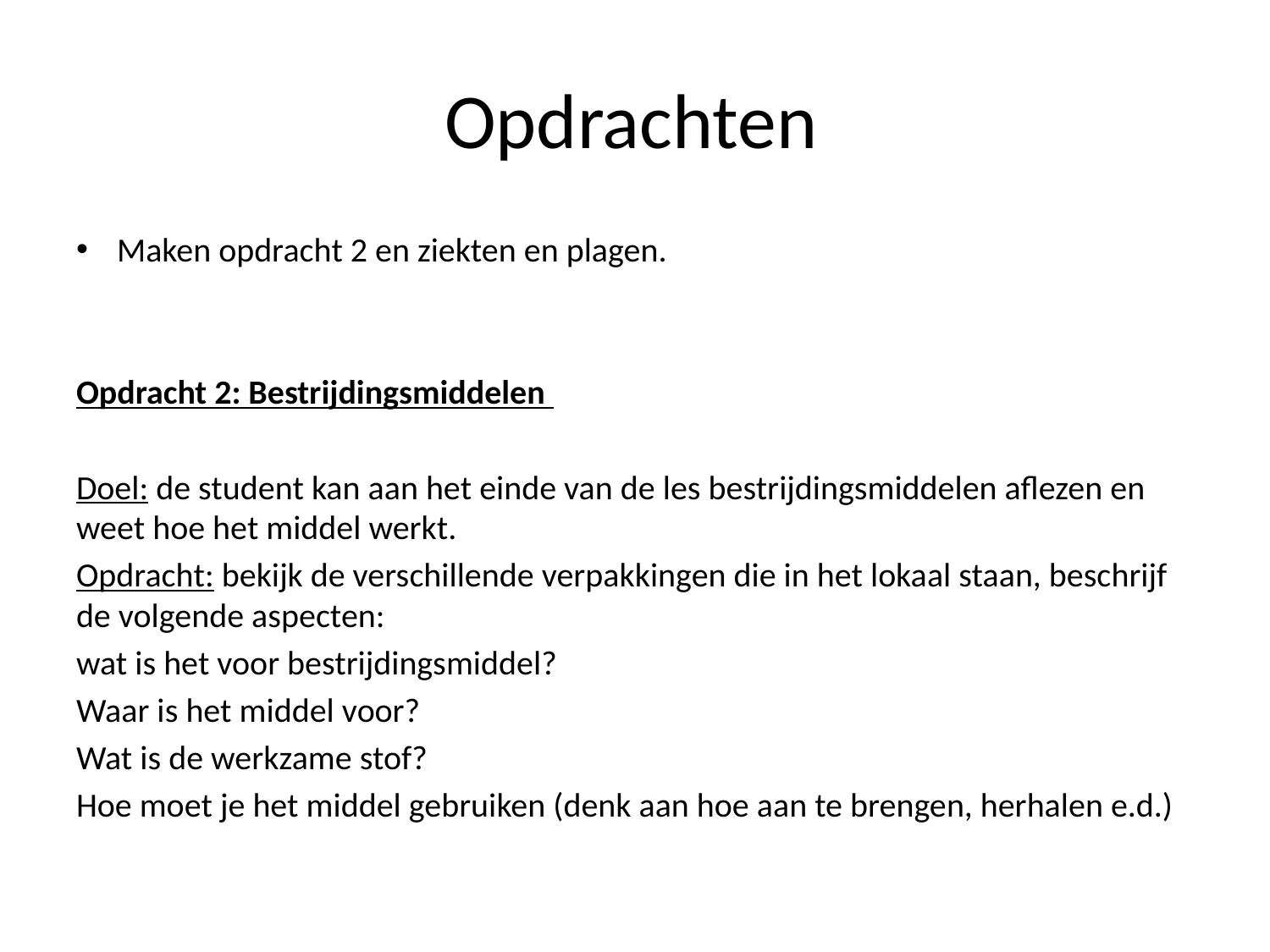

# Opdrachten
Maken opdracht 2 en ziekten en plagen.

Opdracht 2: Bestrijdingsmiddelen

Doel: de student kan aan het einde van de les bestrijdingsmiddelen aflezen en weet hoe het middel werkt.
Opdracht: bekijk de verschillende verpakkingen die in het lokaal staan, beschrijf de volgende aspecten:
wat is het voor bestrijdingsmiddel?
Waar is het middel voor?
Wat is de werkzame stof?
Hoe moet je het middel gebruiken (denk aan hoe aan te brengen, herhalen e.d.)